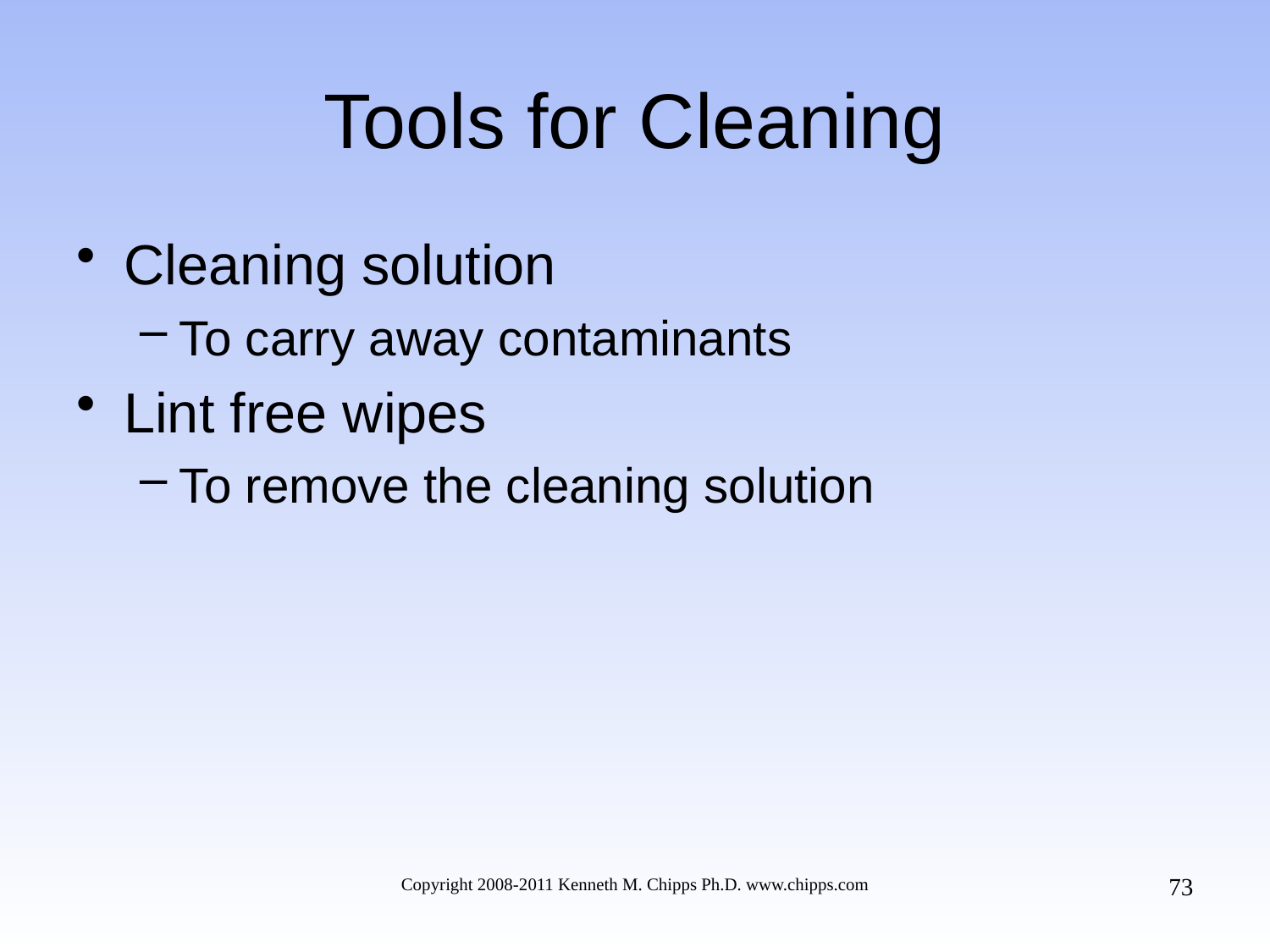

# Tools for Cleaning
Cleaning solution
To carry away contaminants
Lint free wipes
To remove the cleaning solution
73
Copyright 2008-2011 Kenneth M. Chipps Ph.D. www.chipps.com